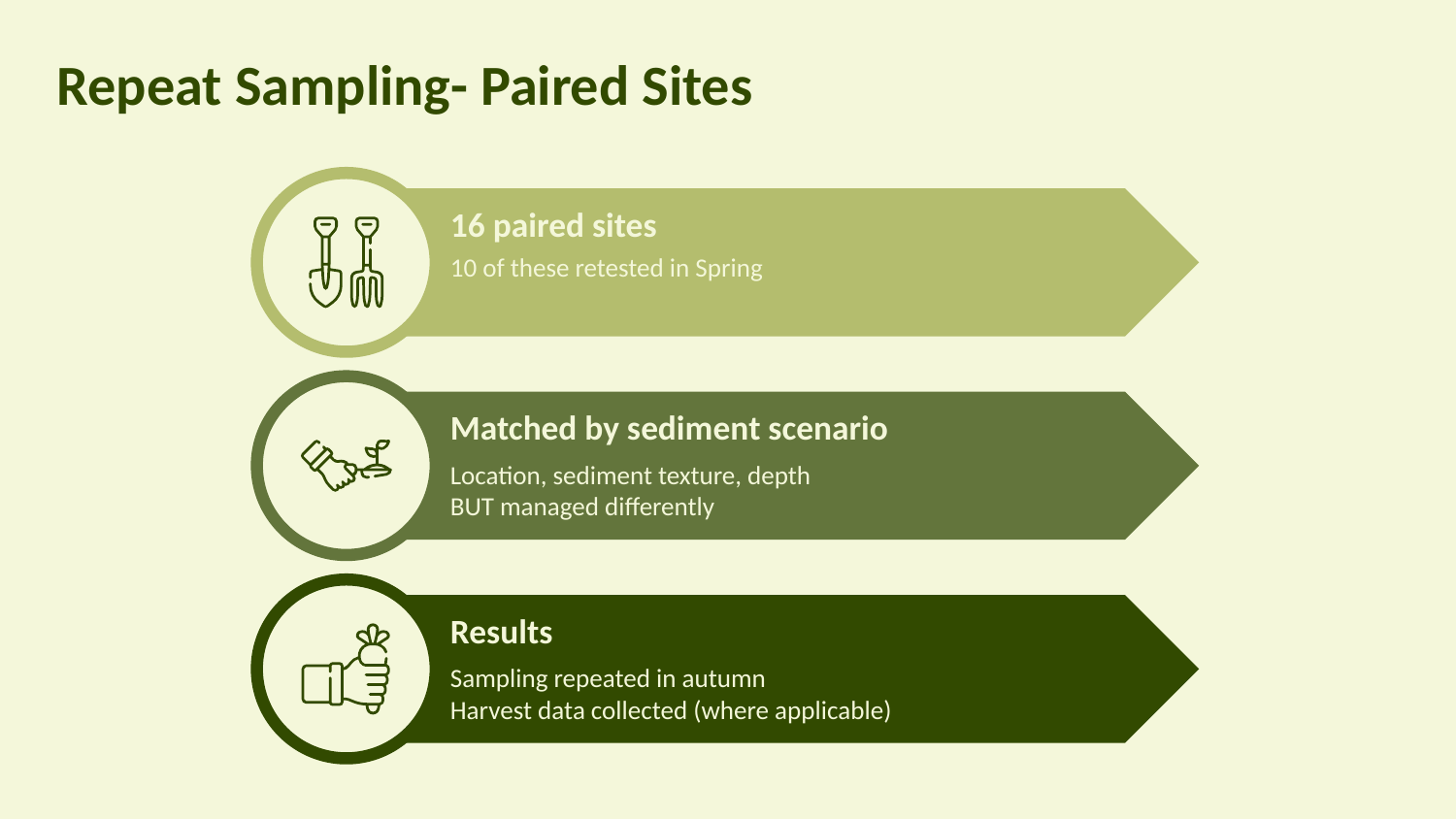

# Repeat Sampling- Paired Sites

16 paired sites

10 of these retested in Spring

Matched by sediment scenario
Location, sediment texture, depth
BUT managed differently

Results
Sampling repeated in autumn
Harvest data collected (where applicable)